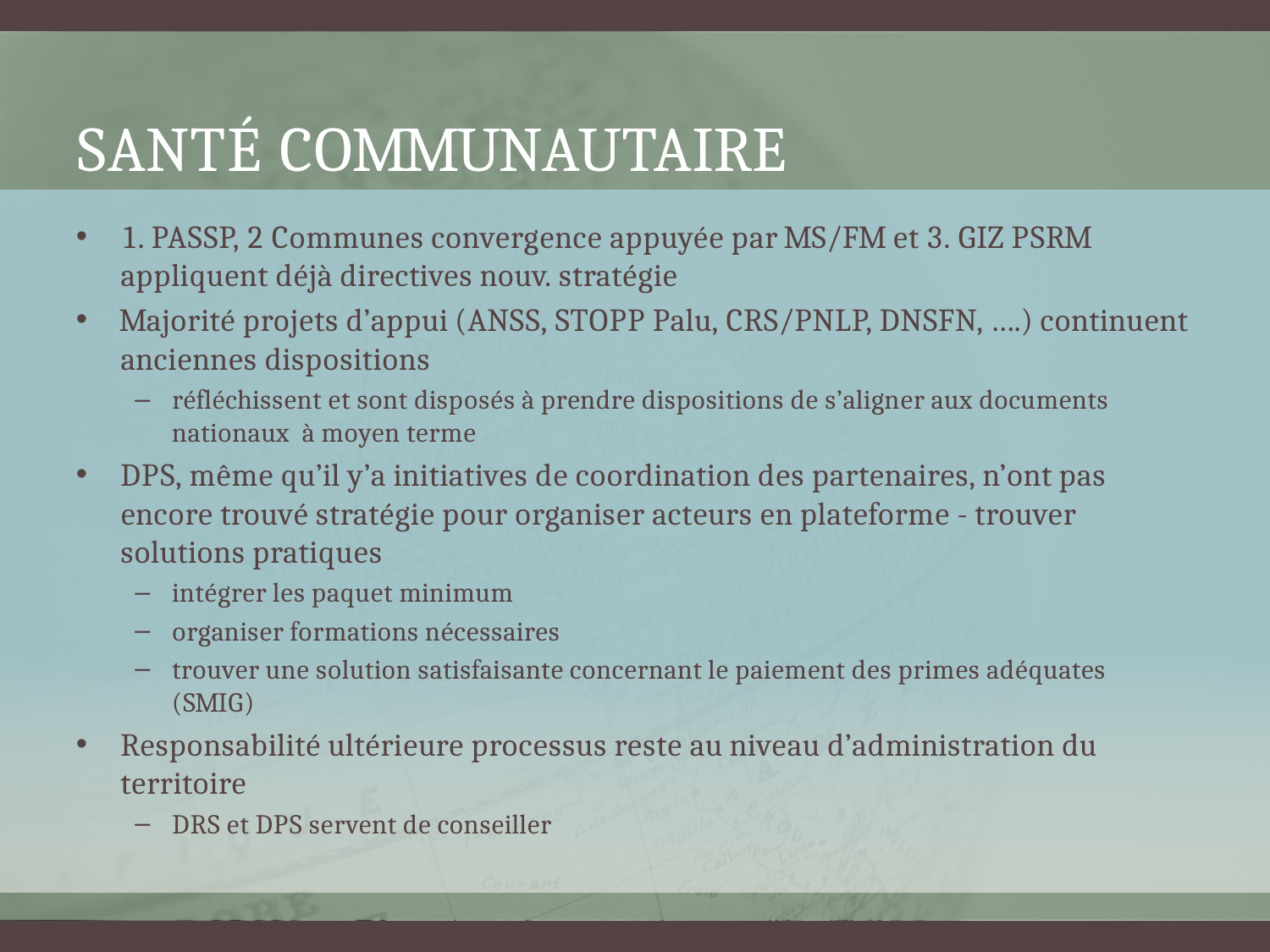

# Santé communautaire
1. PASSP, 2 Communes convergence appuyée par MS/FM et 3. GIZ PSRM appliquent déjà directives nouv. stratégie
Majorité projets d’appui (ANSS, STOPP Palu, CRS/PNLP, DNSFN, ….) continuent anciennes dispositions
réfléchissent et sont disposés à prendre dispositions de s’aligner aux documents nationaux  à moyen terme
DPS, même qu’il y’a initiatives de coordination des partenaires, n’ont pas encore trouvé stratégie pour organiser acteurs en plateforme - trouver solutions pratiques
intégrer les paquet minimum
organiser formations nécessaires
trouver une solution satisfaisante concernant le paiement des primes adéquates (SMIG)
Responsabilité ultérieure processus reste au niveau d’administration du territoire
DRS et DPS servent de conseiller